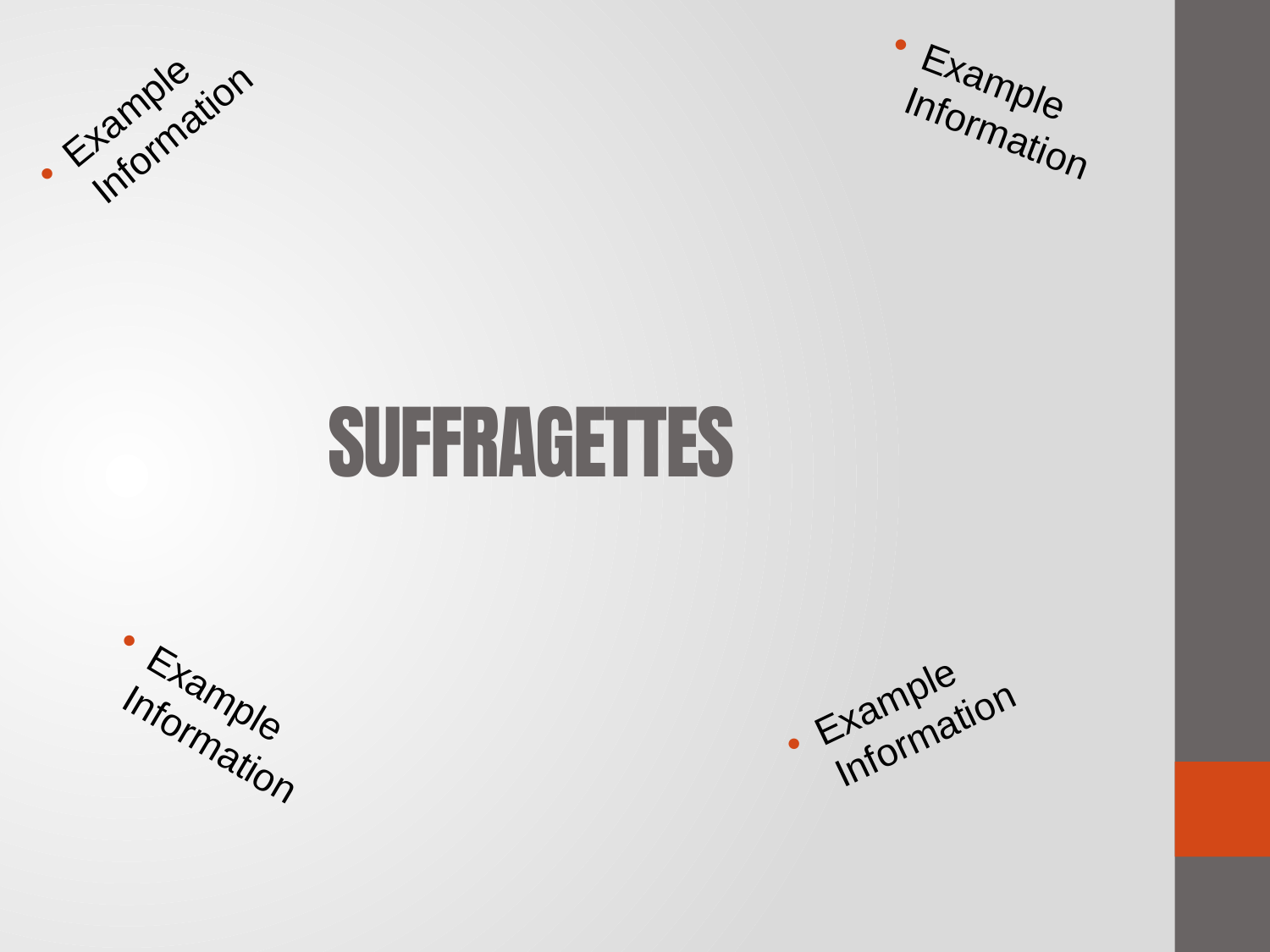

Example Information
Example Information
# SUFFRAGETTES
Example Information
Example Information